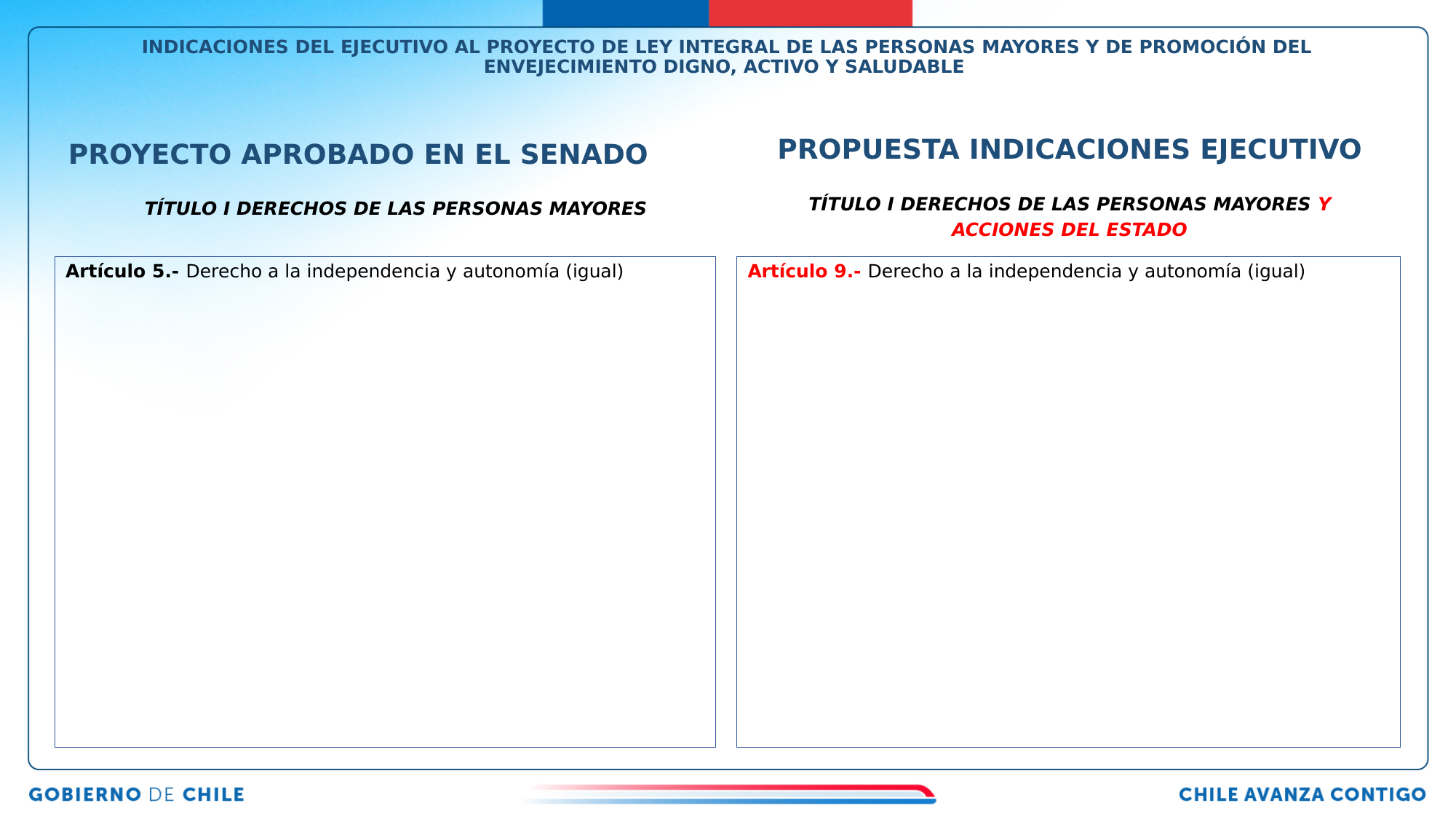

# INDICACIONES DEL EJECUTIVO AL PROYECTO DE LEY INTEGRAL DE LAS PERSONAS MAYORES Y DE PROMOCIÓN DEL ENVEJECIMIENTO DIGNO, ACTIVO Y SALUDABLE
PROPUESTA INDICACIONES EJECUTIVO
PROYECTO APROBADO EN EL SENADO
TÍTULO I DERECHOS DE LAS PERSONAS MAYORES Y ACCIONES DEL ESTADO
TÍTULO I DERECHOS DE LAS PERSONAS MAYORES
Artículo 5.- Derecho a la independencia y autonomía (igual)

Artículo 9.- Derecho a la independencia y autonomía (igual)